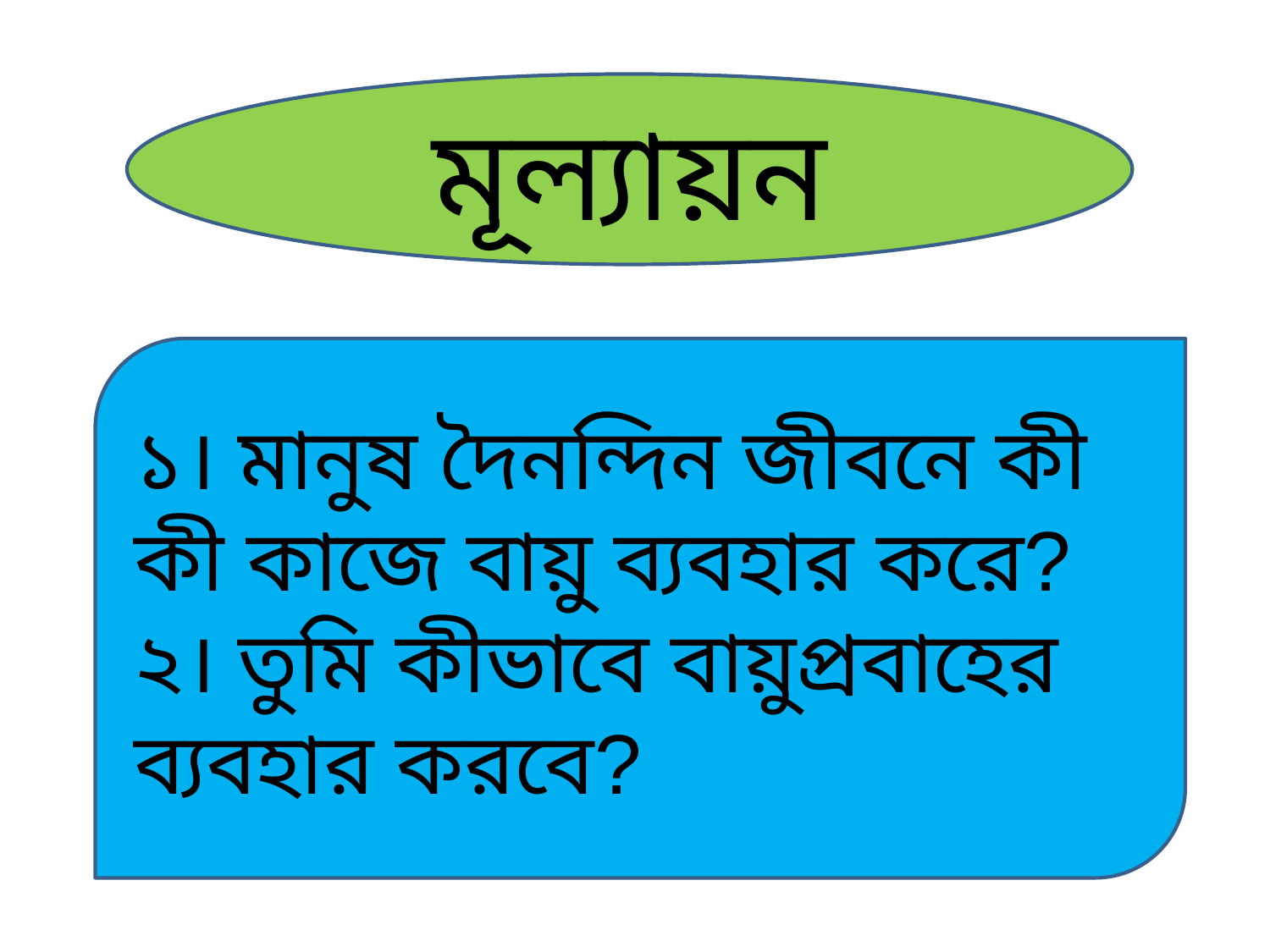

মূল্যায়ন
১। মানুষ দৈনন্দিন জীবনে কী কী কাজে বায়ু ব্যবহার করে?
২। তুমি কীভাবে বায়ুপ্রবাহের ব্যবহার করবে?